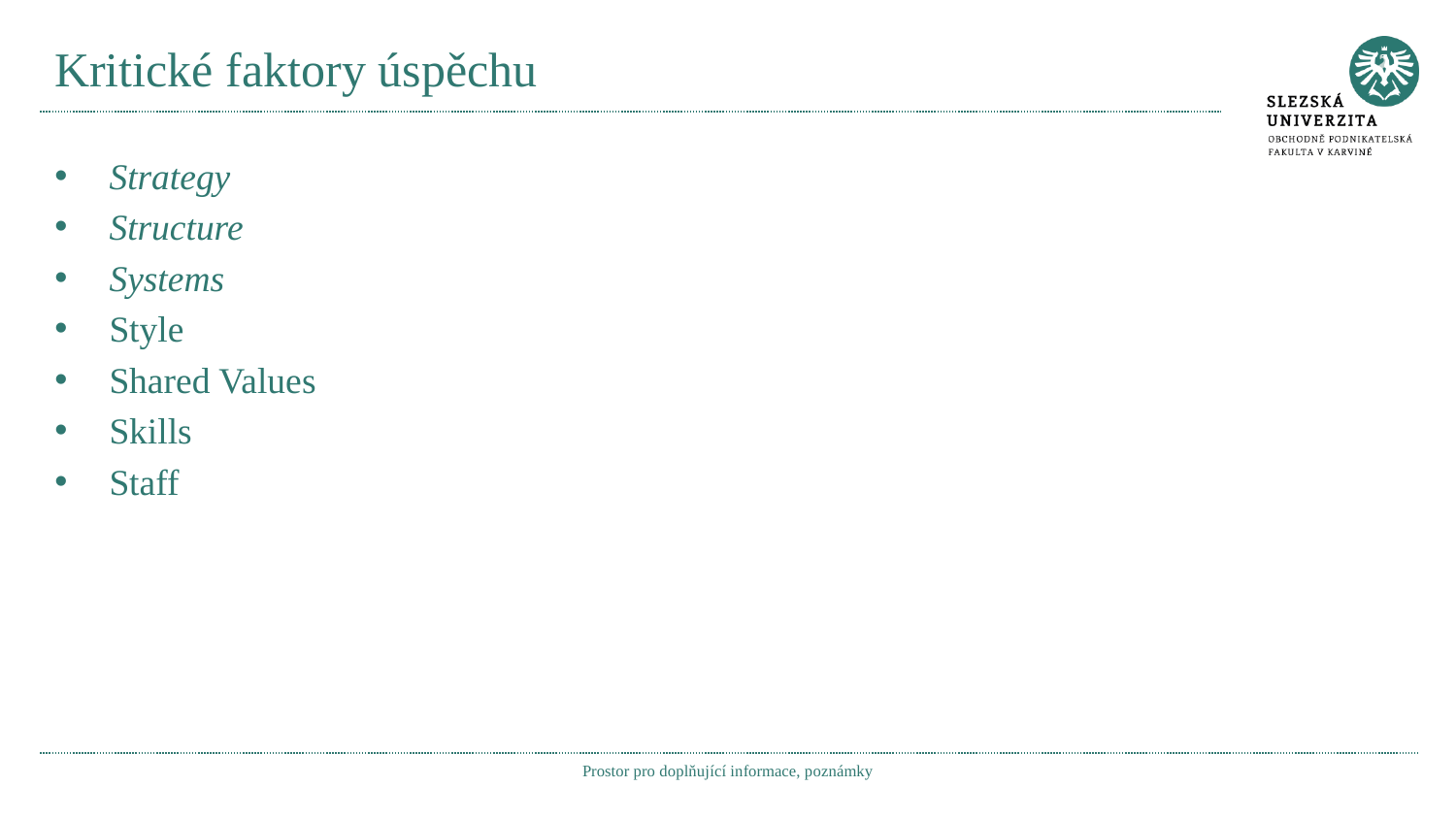

# Kritické faktory úspěchu
Strategy
Structure
Systems
Style
Shared Values
Skills
Staff

Prostor pro doplňující informace, poznámky